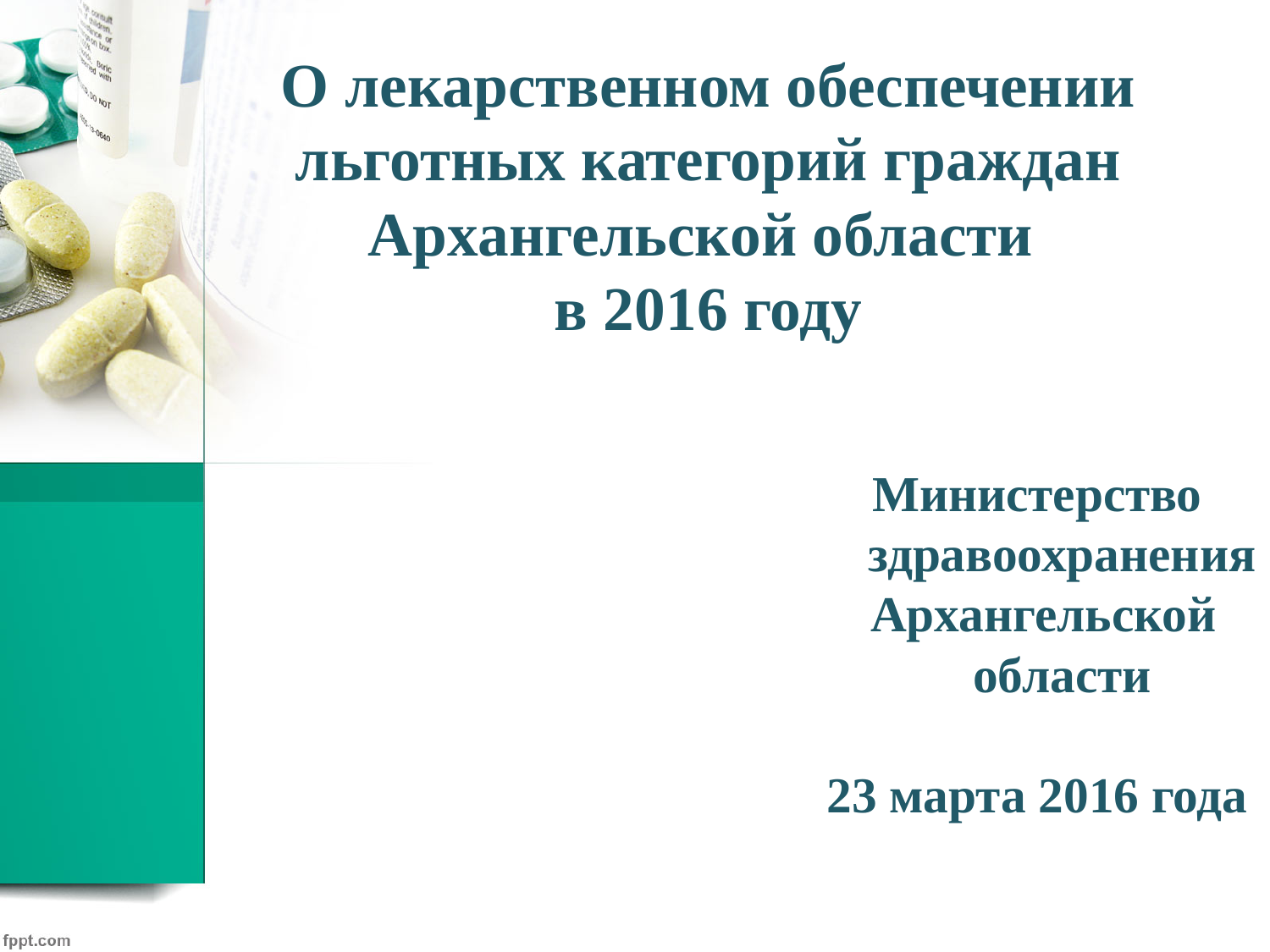

О лекарственном обеспечении льготных категорий граждан Архангельской области
в 2016 году
Министерство здравоохранения
 Архангельской области

23 марта 2016 года